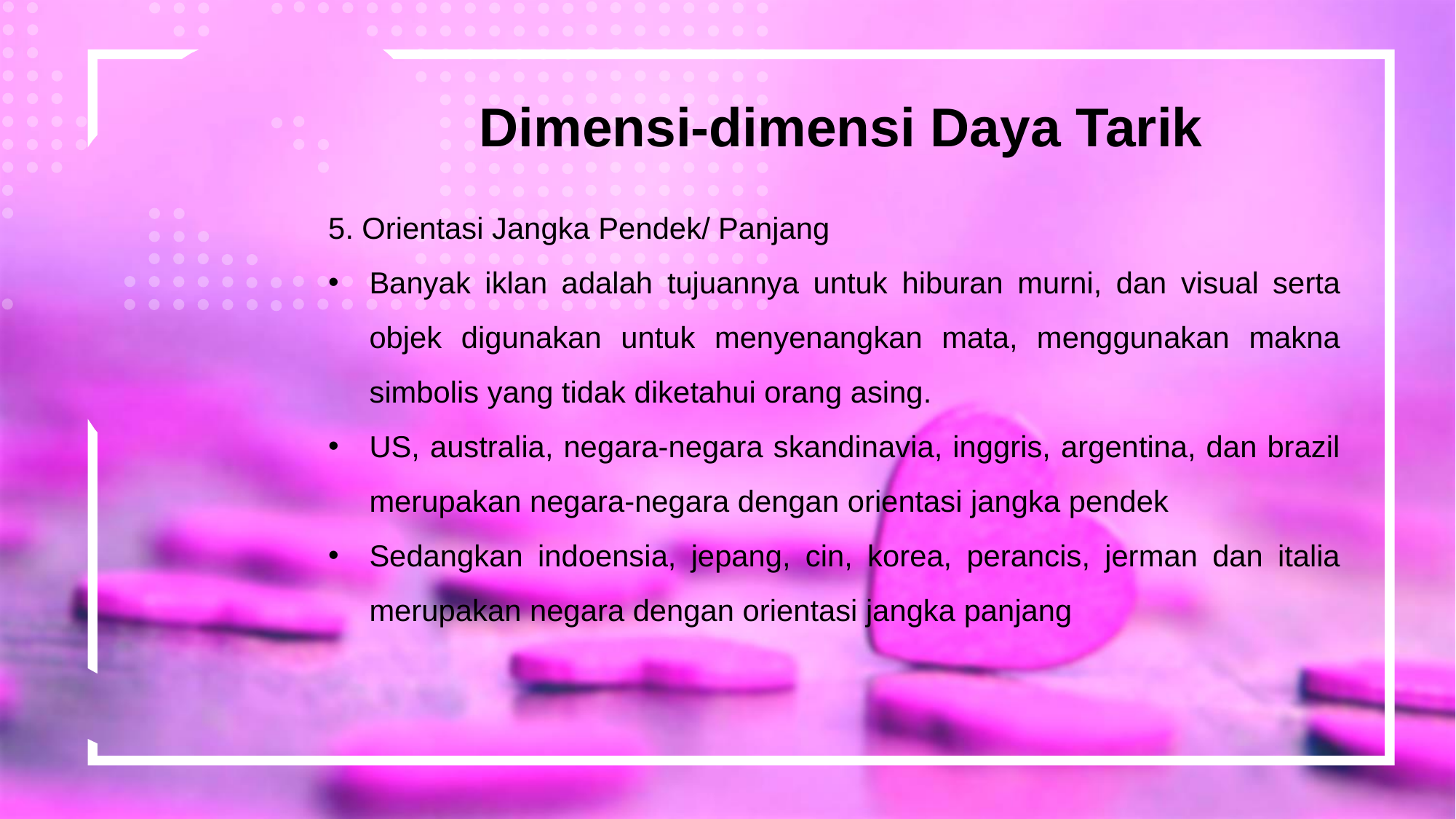

Dimensi-dimensi Daya Tarik
5. Orientasi Jangka Pendek/ Panjang
Banyak iklan adalah tujuannya untuk hiburan murni, dan visual serta objek digunakan untuk menyenangkan mata, menggunakan makna simbolis yang tidak diketahui orang asing.
US, australia, negara-negara skandinavia, inggris, argentina, dan brazil merupakan negara-negara dengan orientasi jangka pendek
Sedangkan indoensia, jepang, cin, korea, perancis, jerman dan italia merupakan negara dengan orientasi jangka panjang